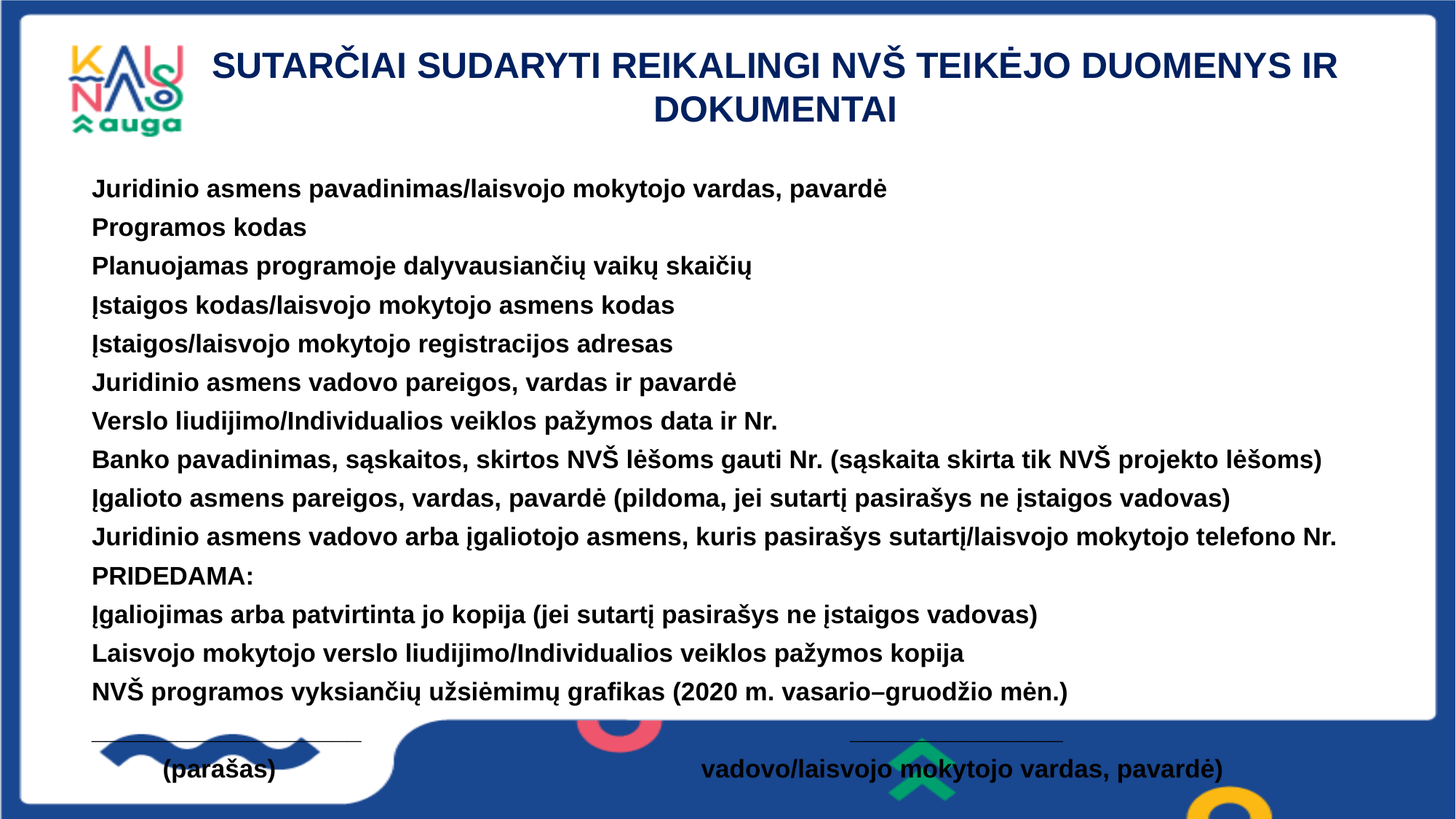

# SUTARČIAI SUDARYTI REIKALINGI NVŠ TEIKĖJO DUOMENYS IR DOKUMENTAI

Juridinio asmens pavadinimas/laisvojo mokytojo vardas, pavardė
Programos kodas
Planuojamas programoje dalyvausiančių vaikų skaičių
Įstaigos kodas/laisvojo mokytojo asmens kodas
Įstaigos/laisvojo mokytojo registracijos adresas
Juridinio asmens vadovo pareigos, vardas ir pavardė
Verslo liudijimo/Individualios veiklos pažymos data ir Nr.
Banko pavadinimas, sąskaitos, skirtos NVŠ lėšoms gauti Nr. (sąskaita skirta tik NVŠ projekto lėšoms)
Įgalioto asmens pareigos, vardas, pavardė (pildoma, jei sutartį pasirašys ne įstaigos vadovas)
Juridinio asmens vadovo arba įgaliotojo asmens, kuris pasirašys sutartį/laisvojo mokytojo telefono Nr.
PRIDEDAMA:
Įgaliojimas arba patvirtinta jo kopija (jei sutartį pasirašys ne įstaigos vadovas)
Laisvojo mokytojo verslo liudijimo/Individualios veiklos pažymos kopija
NVŠ programos vyksiančių užsiėmimų grafikas (2020 m. vasario–gruodžio mėn.)
___________________                                                                     _______________
          (parašas)                                                            vadovo/laisvojo mokytojo vardas, pavardė)